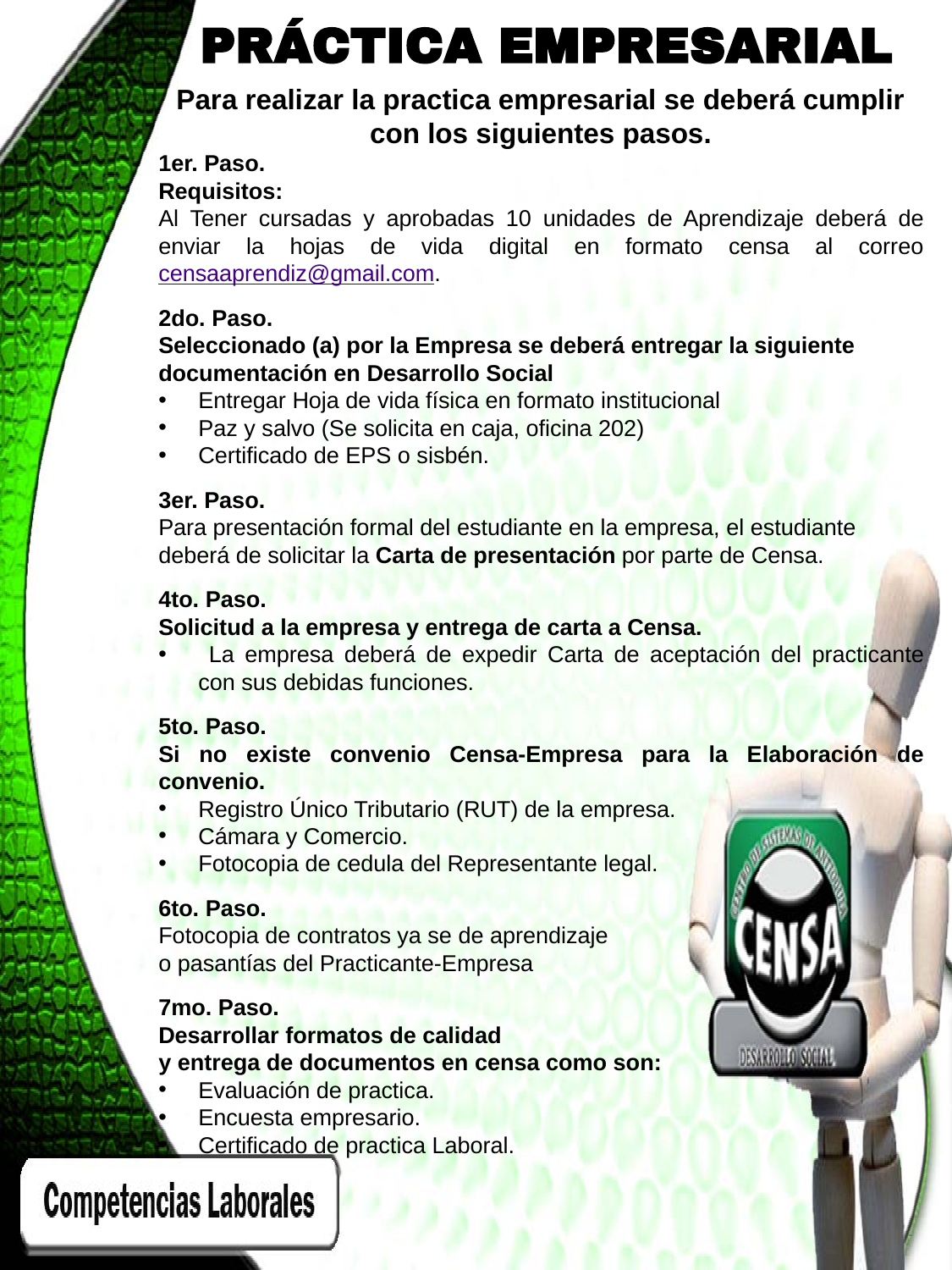

PRÁCTICA EMPRESARIAL
Para realizar la practica empresarial se deberá cumplir con los siguientes pasos.
1er. Paso.
Requisitos:
Al Tener cursadas y aprobadas 10 unidades de Aprendizaje deberá de enviar la hojas de vida digital en formato censa al correo censaaprendiz@gmail.com.

2do. Paso.
Seleccionado (a) por la Empresa se deberá entregar la siguiente documentación en Desarrollo Social
Entregar Hoja de vida física en formato institucional
Paz y salvo (Se solicita en caja, oficina 202)
Certificado de EPS o sisbén.

3er. Paso.
Para presentación formal del estudiante en la empresa, el estudiante
deberá de solicitar la Carta de presentación por parte de Censa.

4to. Paso.
Solicitud a la empresa y entrega de carta a Censa.
 La empresa deberá de expedir Carta de aceptación del practicante con sus debidas funciones.

5to. Paso.
Si no existe convenio Censa-Empresa para la Elaboración de convenio.
Registro Único Tributario (RUT) de la empresa.
Cámara y Comercio.
Fotocopia de cedula del Representante legal.

6to. Paso.
Fotocopia de contratos ya se de aprendizaje
o pasantías del Practicante-Empresa

7mo. Paso.
Desarrollar formatos de calidad
y entrega de documentos en censa como son:
Evaluación de practica.
Encuesta empresario.
Certificado de practica Laboral.